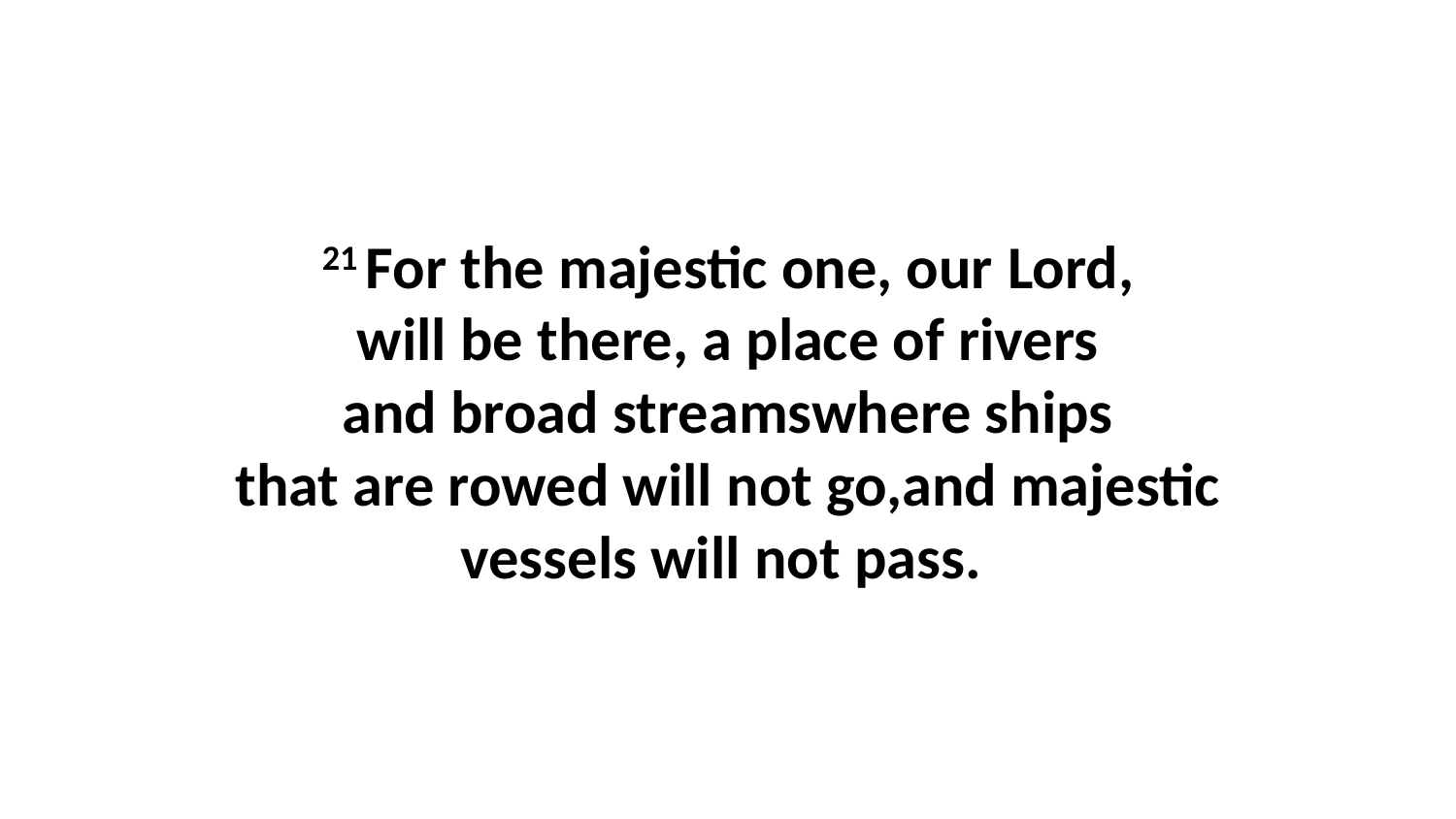

21 For the majestic one, our Lord, will be there, a place of rivers and broad streamswhere ships that are rowed will not go,and majestic vessels will not pass.